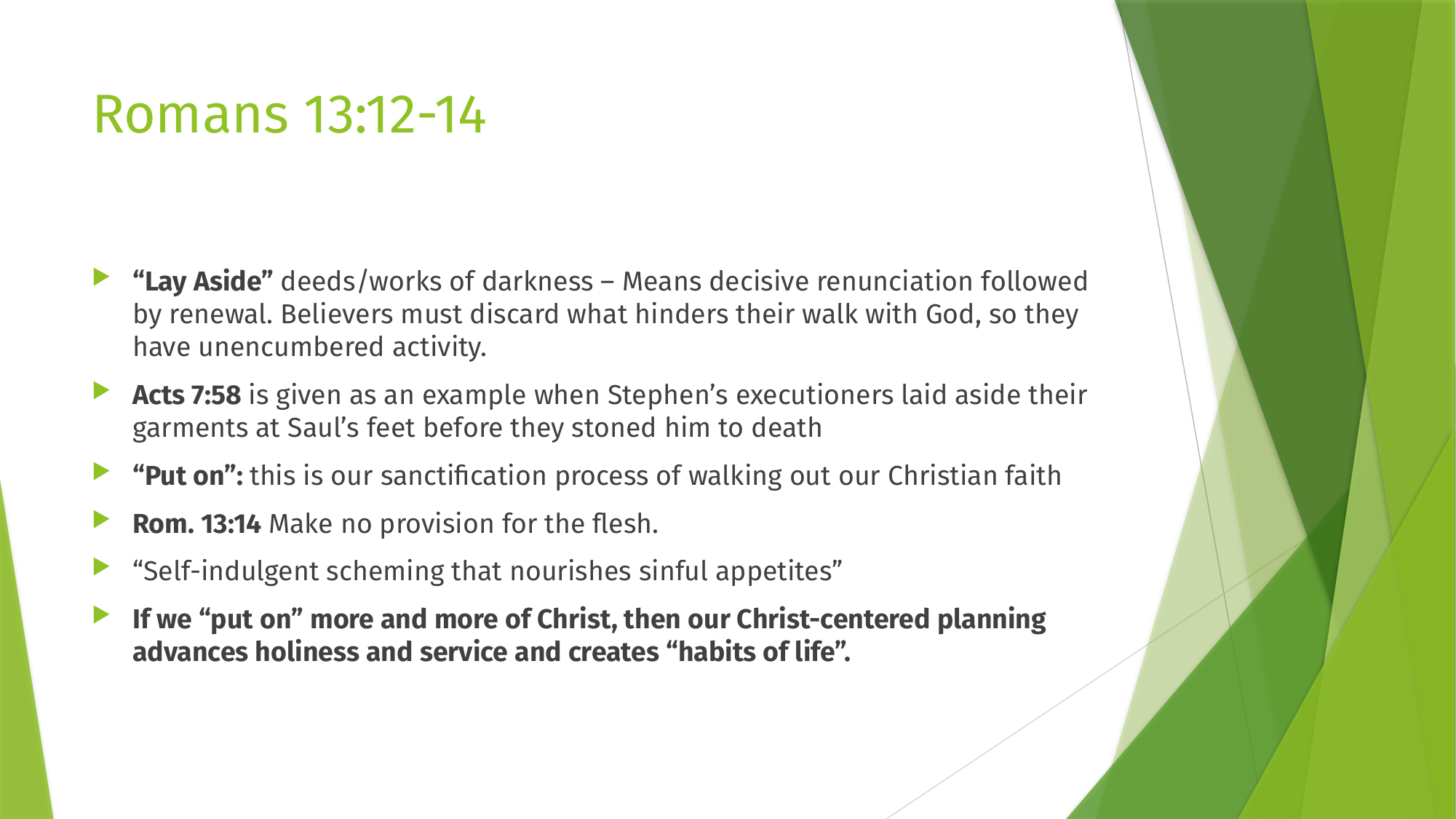

# Romans 13:12-14
“Lay Aside” deeds/works of darkness – Means decisive renunciation followed by renewal. Believers must discard what hinders their walk with God, so they have unencumbered activity.
Acts 7:58 is given as an example when Stephen’s executioners laid aside their garments at Saul’s feet before they stoned him to death
“Put on”: this is our sanctification process of walking out our Christian faith
Rom. 13:14 Make no provision for the flesh.
“Self-indulgent scheming that nourishes sinful appetites”
If we “put on” more and more of Christ, then our Christ-centered planning advances holiness and service and creates “habits of life”.